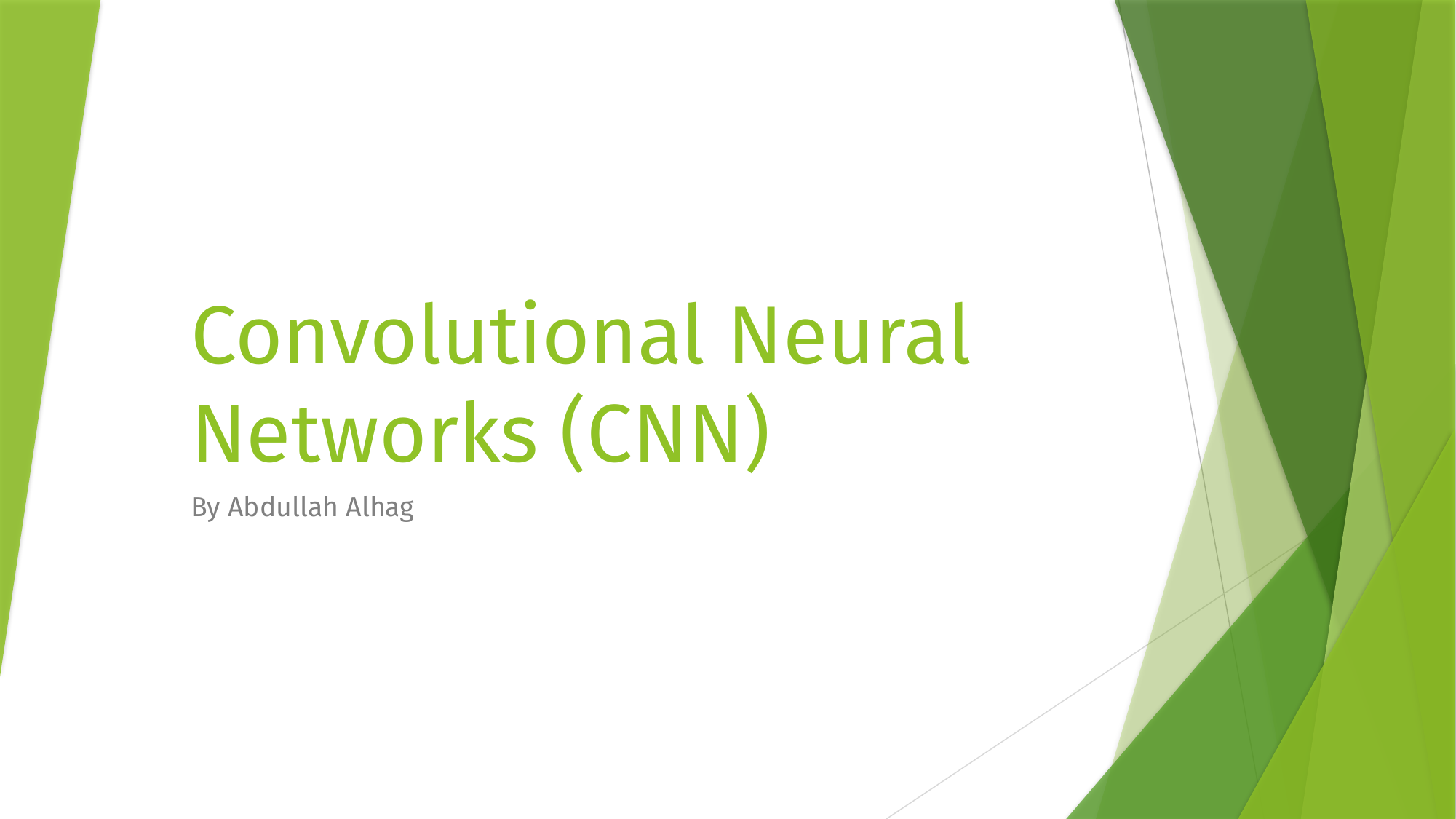

# Convolutional Neural Networks (CNN)
By Abdullah Alhag